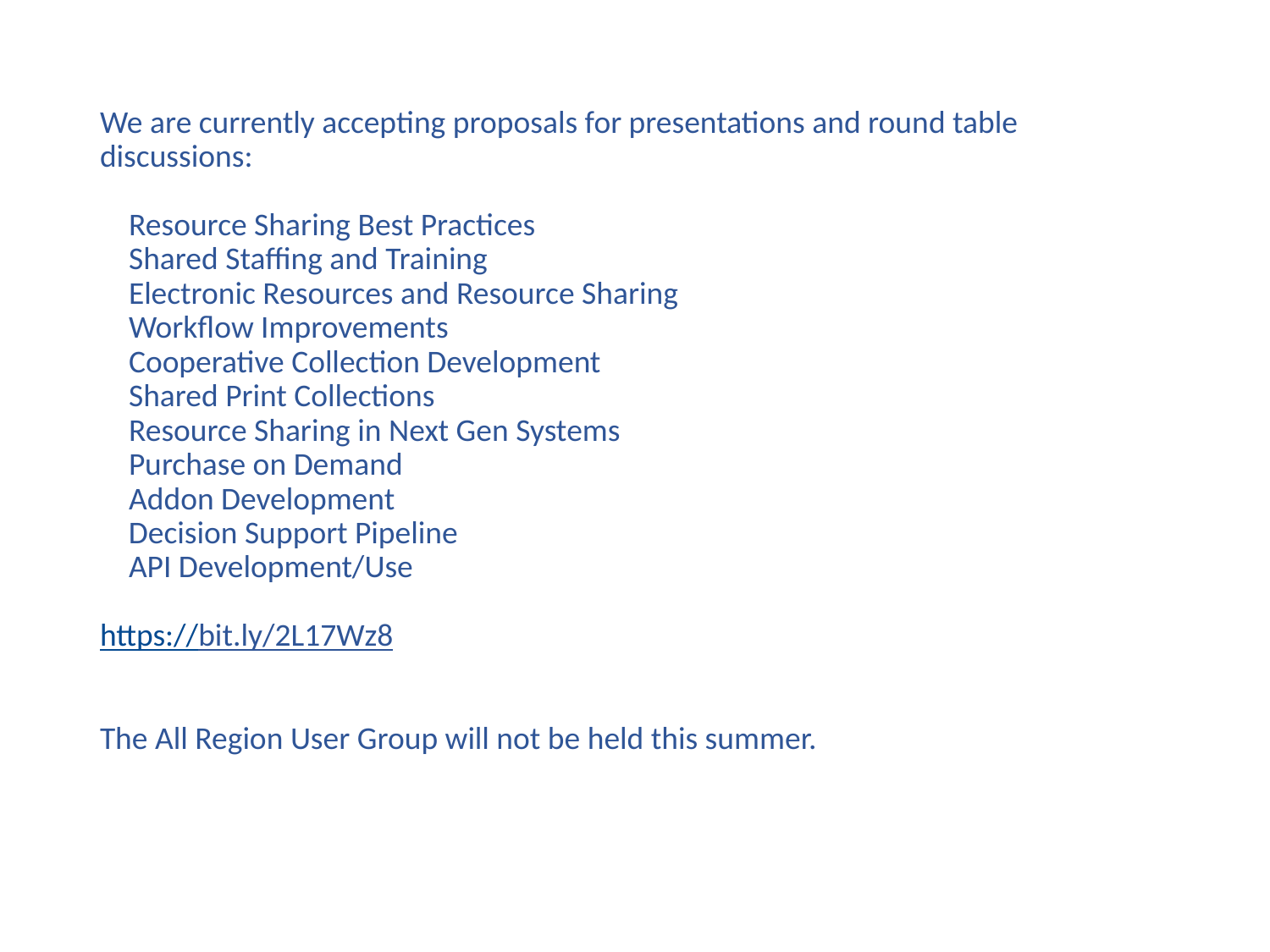

# We are currently accepting proposals for presentations and round table discussions:     Resource Sharing Best Practices      Shared Staffing and Training     Electronic Resources and Resource Sharing     Workflow Improvements     Cooperative Collection Development     Shared Print Collections     Resource Sharing in Next Gen Systems     Purchase on Demand     Addon Development    Decision Support Pipeline     API Development/Use https://bit.ly/2L17Wz8 The All Region User Group will not be held this summer.